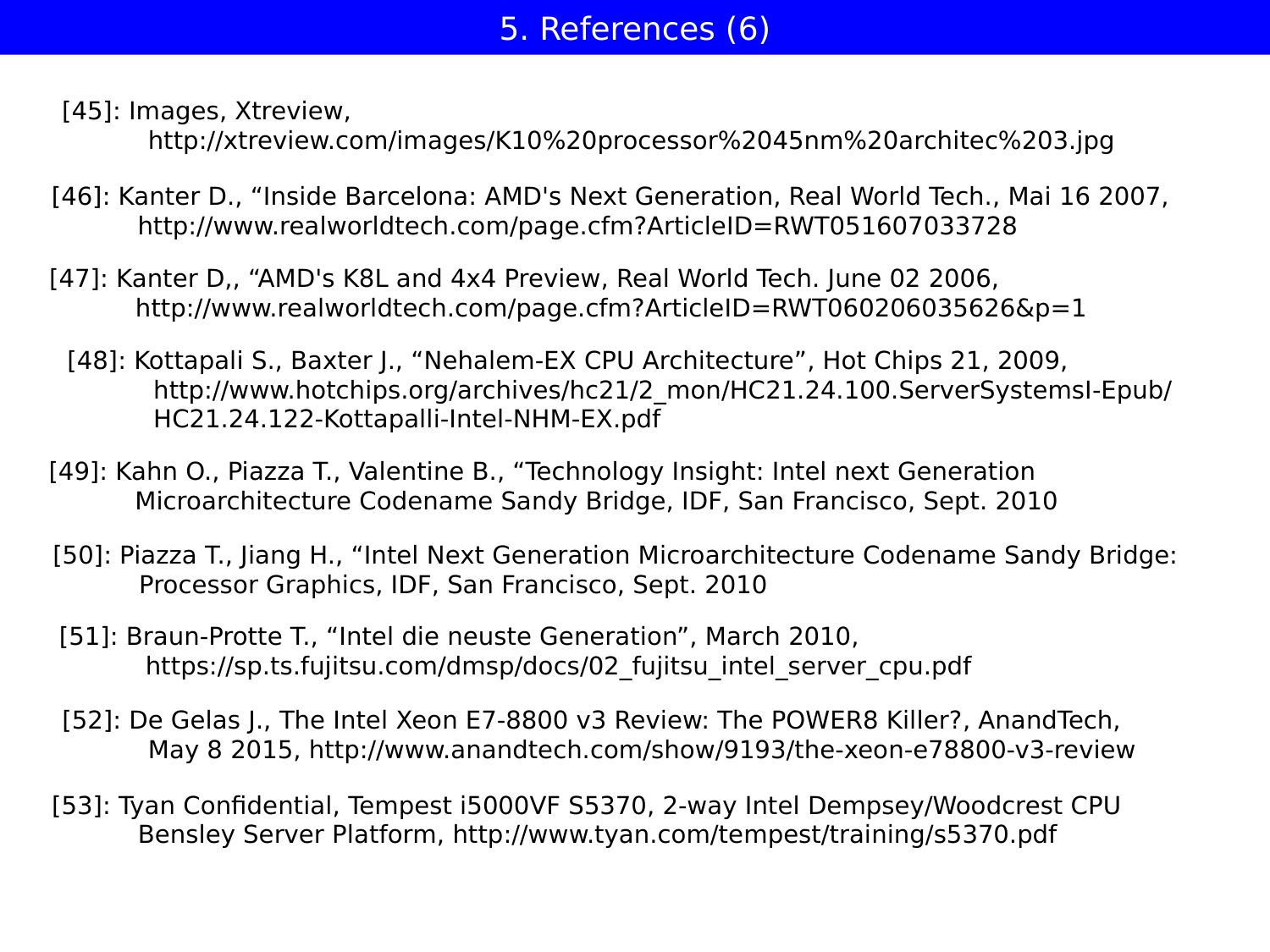

# 5. References (6)
[45]: Images, Xtreview,
           http://xtreview.com/images/K10%20processor%2045nm%20architec%203.jpg
[46]: Kanter D., “Inside Barcelona: AMD's Next Generation, Real World Tech., Mai 16 2007,
           http://www.realworldtech.com/page.cfm?ArticleID=RWT051607033728
[47]: Kanter D,, “AMD's K8L and 4x4 Preview, Real World Tech. June 02 2006,
           http://www.realworldtech.com/page.cfm?ArticleID=RWT060206035626&p=1
[48]: Kottapali S., Baxter J., “Nehalem-EX CPU Architecture”, Hot Chips 21, 2009,
           http://www.hotchips.org/archives/hc21/2_mon/HC21.24.100.ServerSystemsI-Epub/
           HC21.24.122-Kottapalli-Intel-NHM-EX.pdf
[49]: Kahn O., Piazza T., Valentine B., “Technology Insight: Intel next Generation
           Microarchitecture Codename Sandy Bridge, IDF, San Francisco, Sept. 2010
[50]: Piazza T., Jiang H., “Intel Next Generation Microarchitecture Codename Sandy Bridge:
           Processor Graphics, IDF, San Francisco, Sept. 2010
[51]: Braun-Protte T., “Intel die neuste Generation”, March 2010,
           https://sp.ts.fujitsu.com/dmsp/docs/02_fujitsu_intel_server_cpu.pdf
[52]: De Gelas J., The Intel Xeon E7-8800 v3 Review: The POWER8 Killer?, AnandTech,
           May 8 2015, http://www.anandtech.com/show/9193/the-xeon-e78800-v3-review
[53]: Tyan Confidential, Tempest i5000VF S5370, 2-way Intel Dempsey/Woodcrest CPU
           Bensley Server Platform, http://www.tyan.com/tempest/training/s5370.pdf